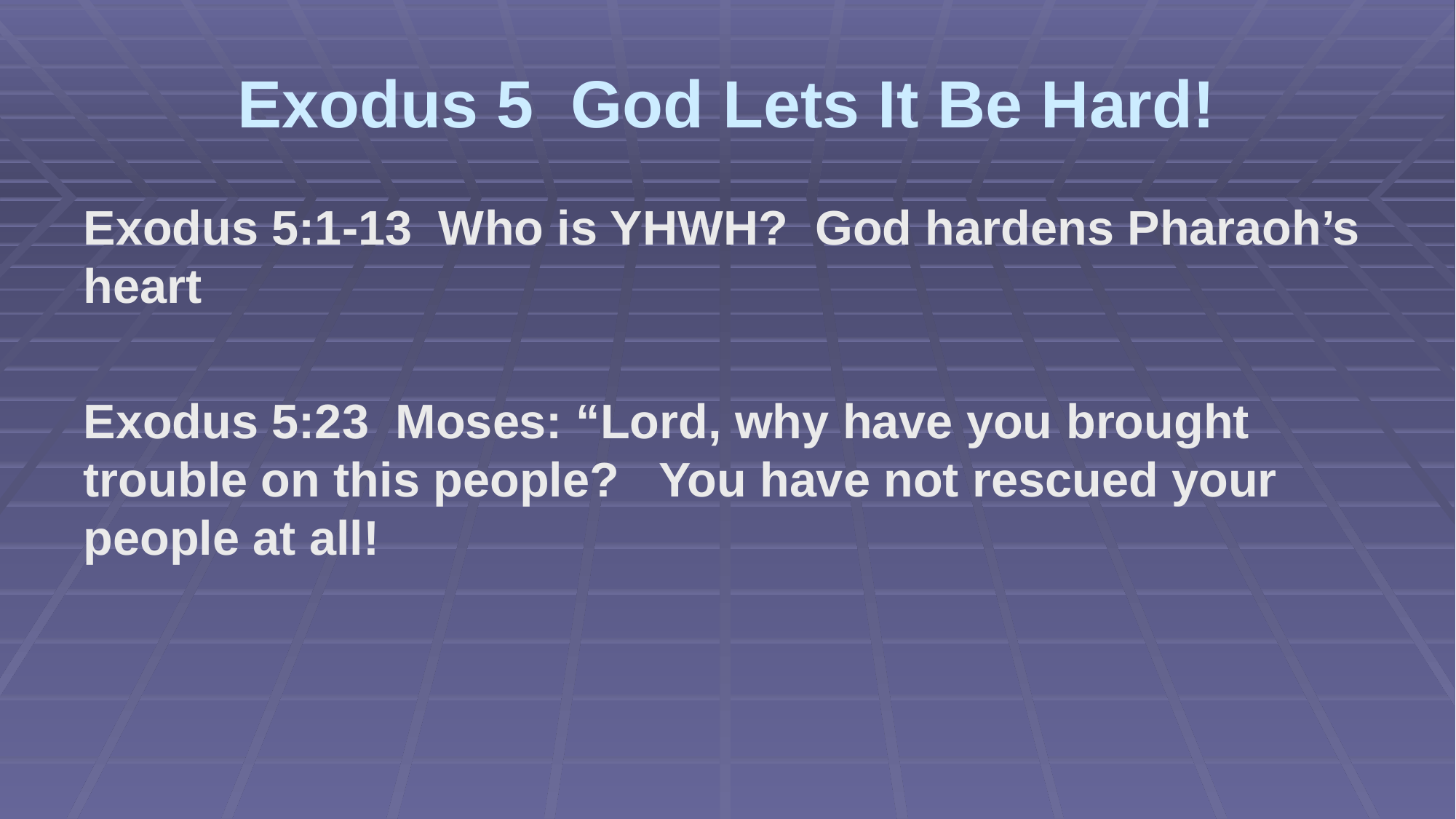

# Exodus 5  God Lets It Be Hard!
Exodus 5:1-13  Who is YHWH?  God hardens Pharaoh’s heart

Exodus 5:23  Moses: “Lord, why have you brought trouble on this people?   You have not rescued your people at all!